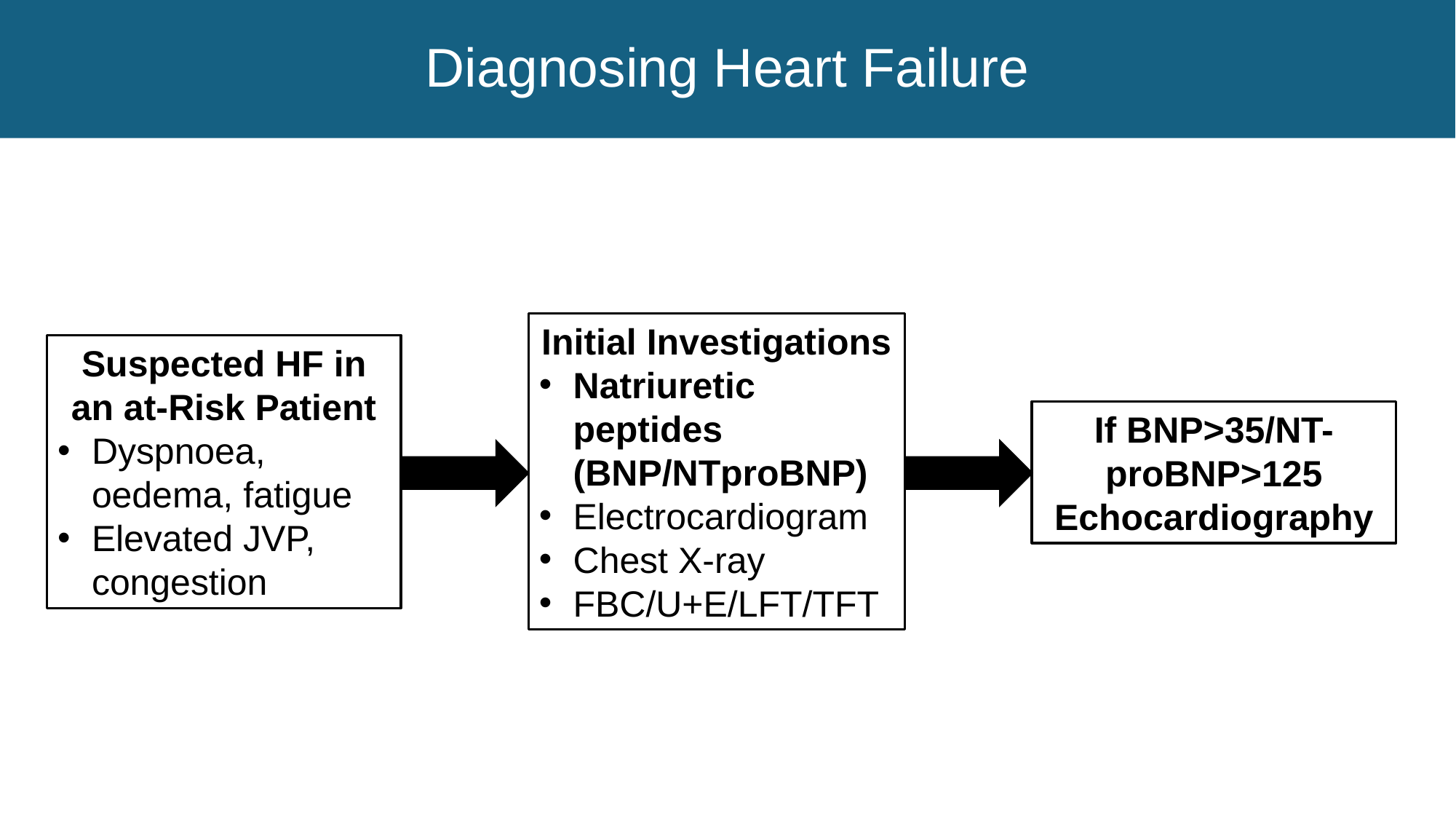

# Diagnosing Heart Failure
Initial Investigations
Natriuretic peptides (BNP/NTproBNP)
Electrocardiogram
Chest X-ray
FBC/U+E/LFT/TFT
Suspected HF in an at-Risk Patient
Dyspnoea, oedema, fatigue
Elevated JVP, congestion
If BNP>35/NT-proBNP>125
Echocardiography